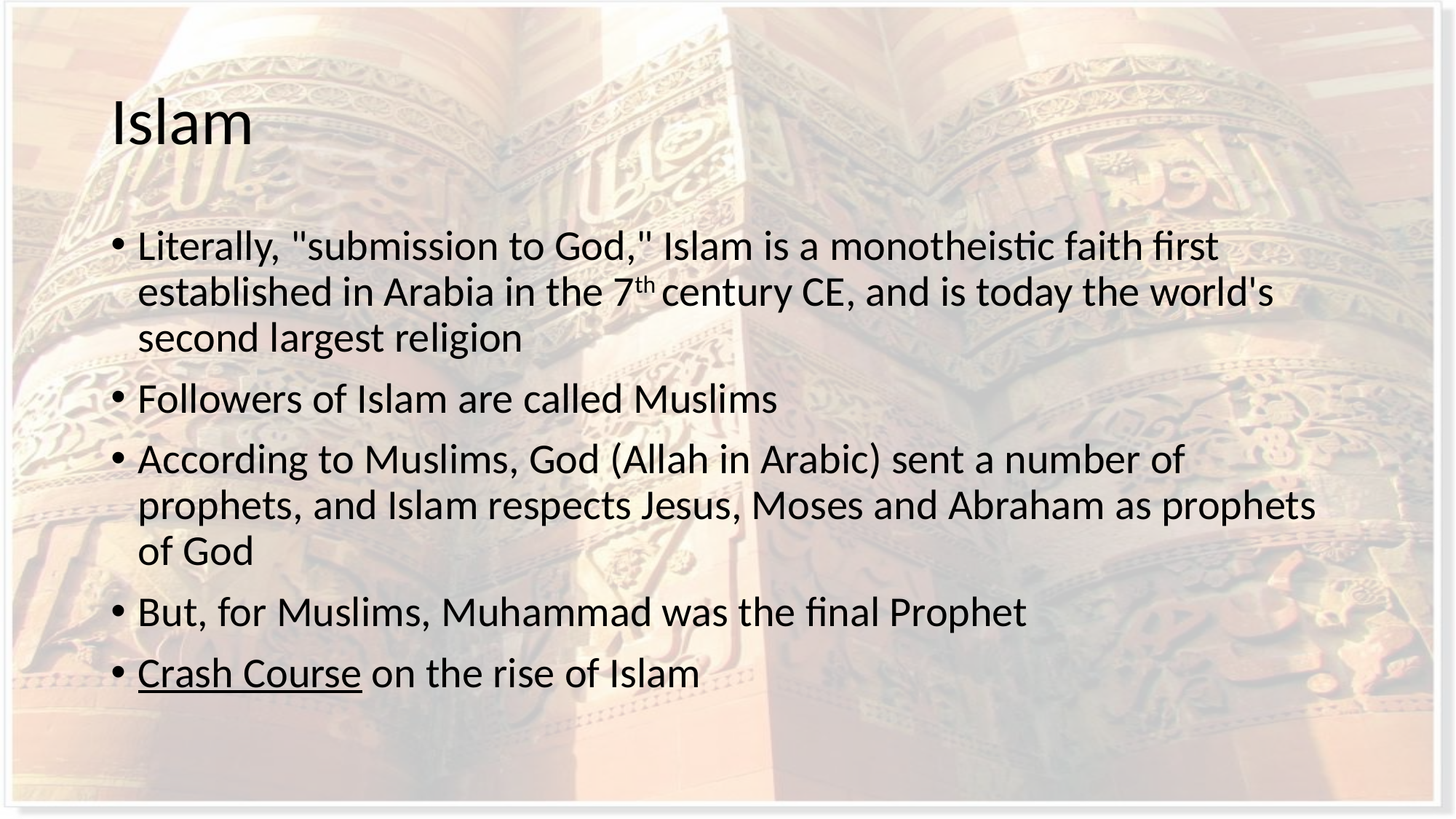

# Islam
Literally, "submission to God," Islam is a monotheistic faith first established in Arabia in the 7th century CE, and is today the world's second largest religion
Followers of Islam are called Muslims
According to Muslims, God (Allah in Arabic) sent a number of prophets, and Islam respects Jesus, Moses and Abraham as prophets of God
But, for Muslims, Muhammad was the final Prophet
Crash Course on the rise of Islam